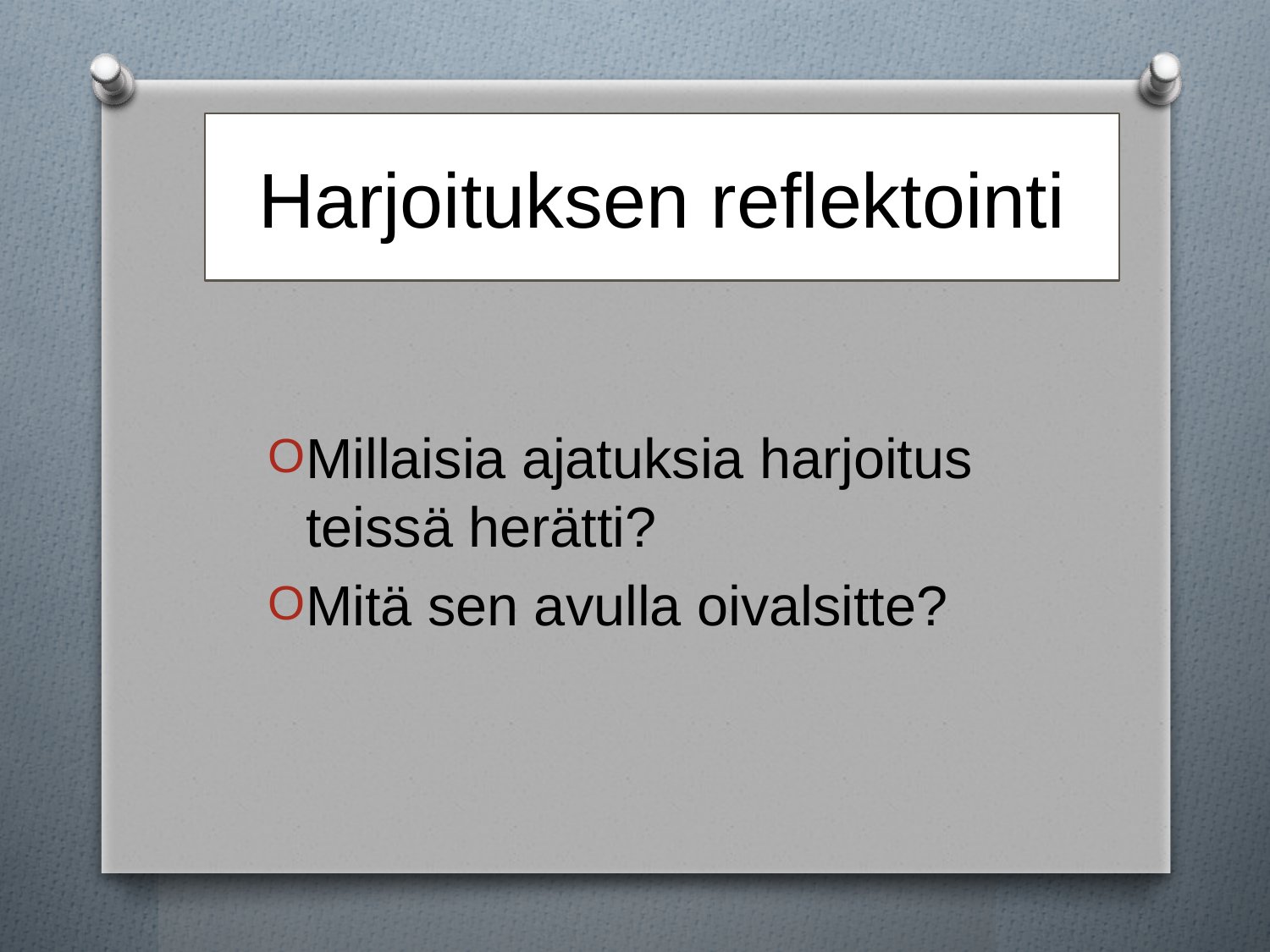

# Harjoituksen reflektointi
Millaisia ajatuksia harjoitus teissä herätti?
Mitä sen avulla oivalsitte?